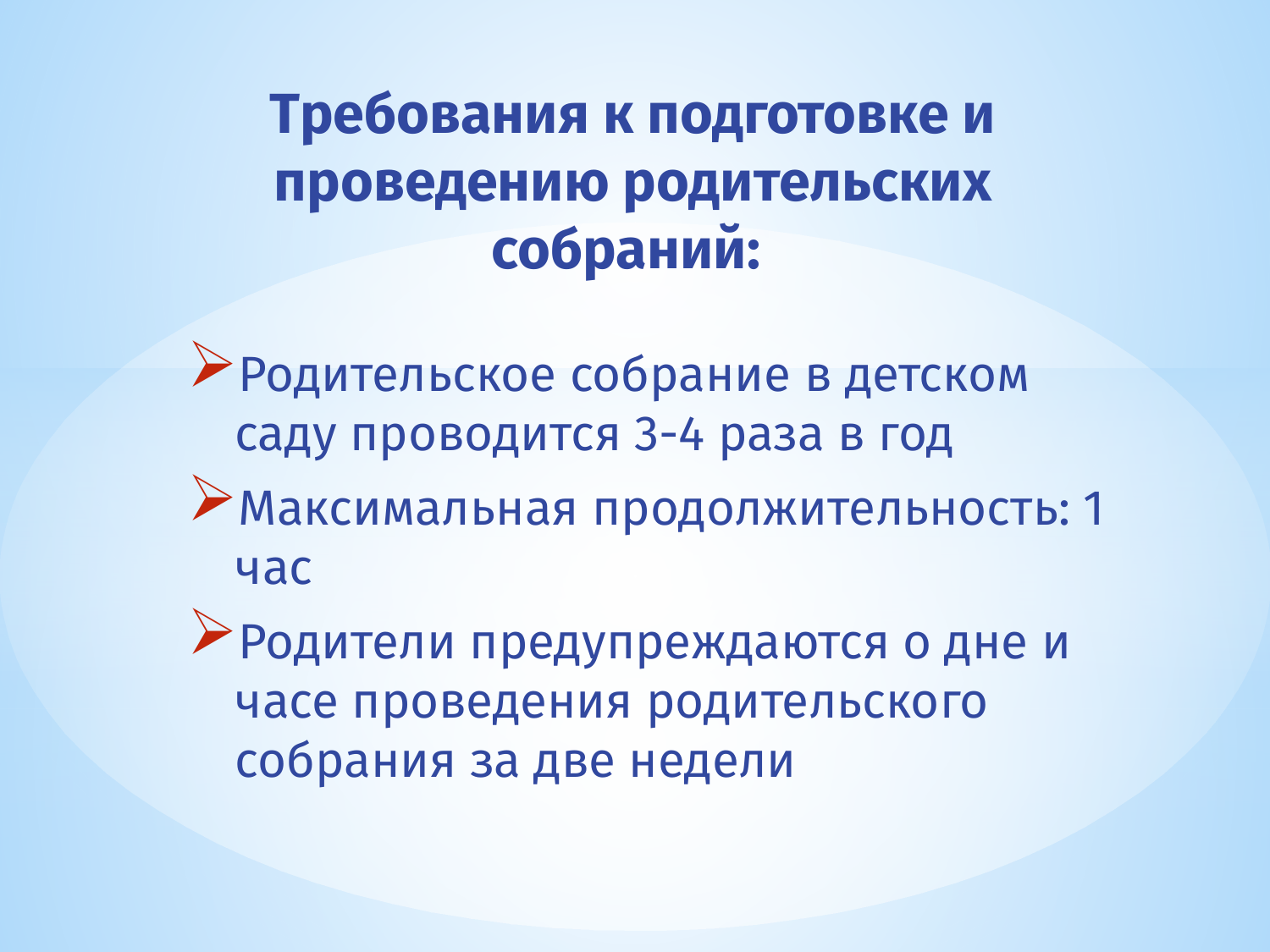

# Требования к подготовке и проведению родительских собраний:
Родительское собрание в детском саду проводится 3-4 раза в год
Максимальная продолжительность: 1 час
Родители предупреждаются о дне и часе проведения родительского собрания за две недели